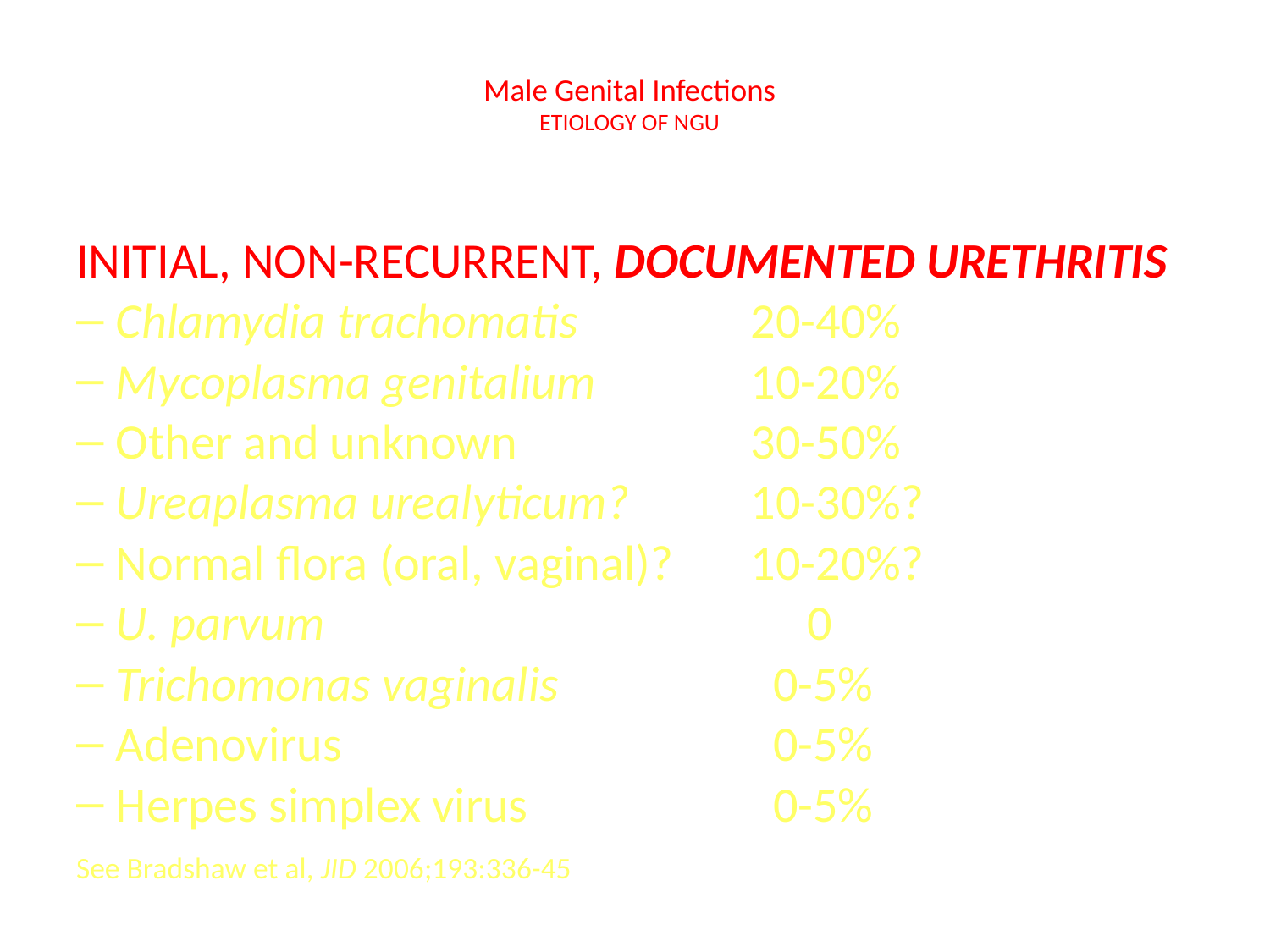

# Male Genital Infections ETIOLOGY OF NGU
INITIAL, NON-RECURRENT, DOCUMENTED URETHRITIS
Chlamydia trachomatis		20-40%
Mycoplasma genitalium		10-20%
Other and unknown		30-50%
Ureaplasma urealyticum?	10-30%?
Normal flora (oral, vaginal)?	10-20%?
U. parvum				     0
Trichomonas vaginalis		  0-5%
Adenovirus				  0-5%
Herpes simplex virus		  0-5%
See Bradshaw et al, JID 2006;193:336-45